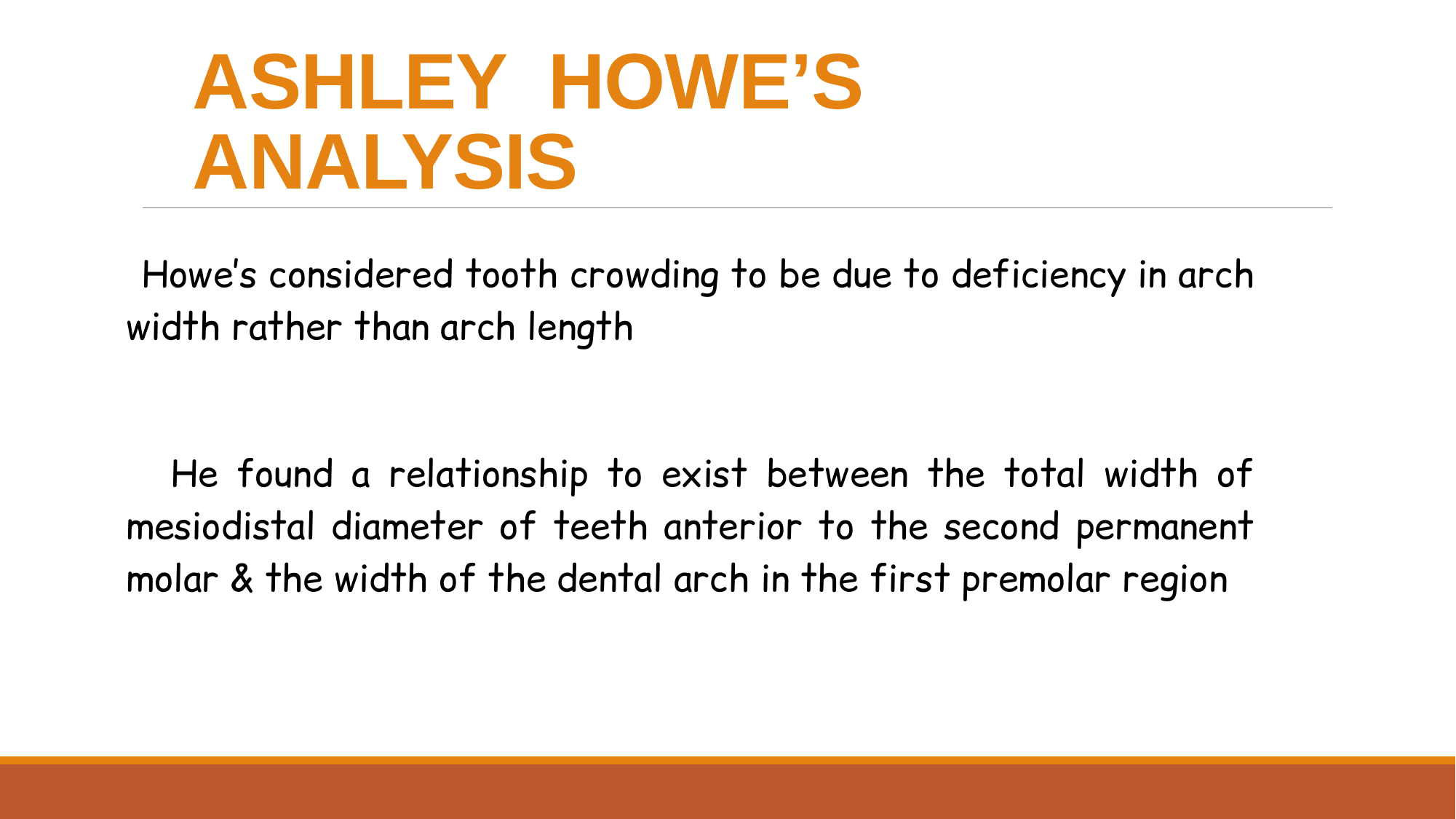

# ASHLEY  HOWE’S  ANALYSIS
   Howe’s considered tooth crowding to be due to deficiency in arch width rather than arch length

   He found a relationship to exist between the total width of mesiodistal diameter of teeth anterior to the second permanent molar & the width of the dental arch in the first premolar region